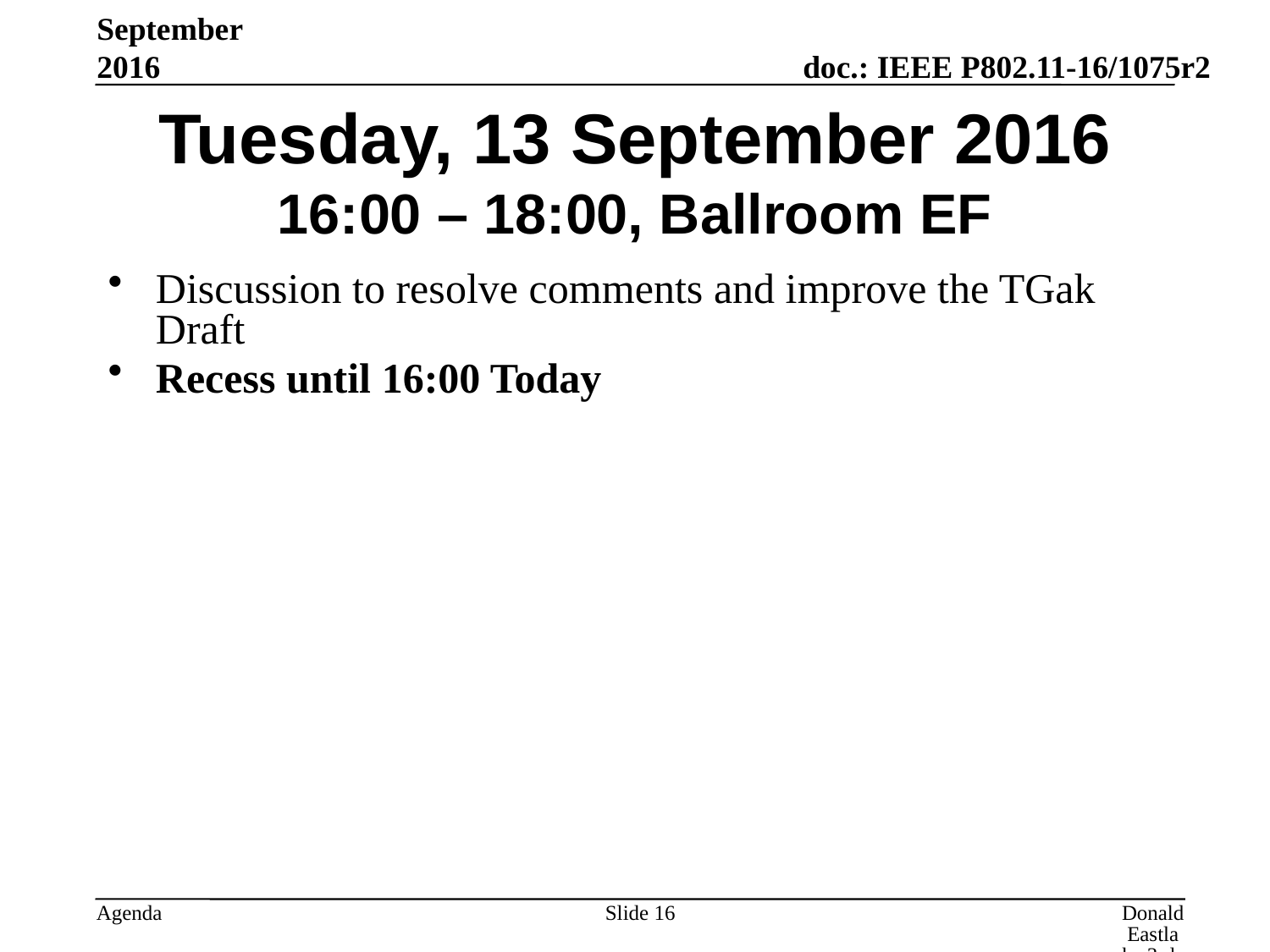

September 2016
# Tuesday, 13 September 2016 16:00 – 18:00, Ballroom EF
Discussion to resolve comments and improve the TGak Draft
Recess until 16:00 Today
Slide 16
Donald Eastlake 3rd, Huawei Technologies